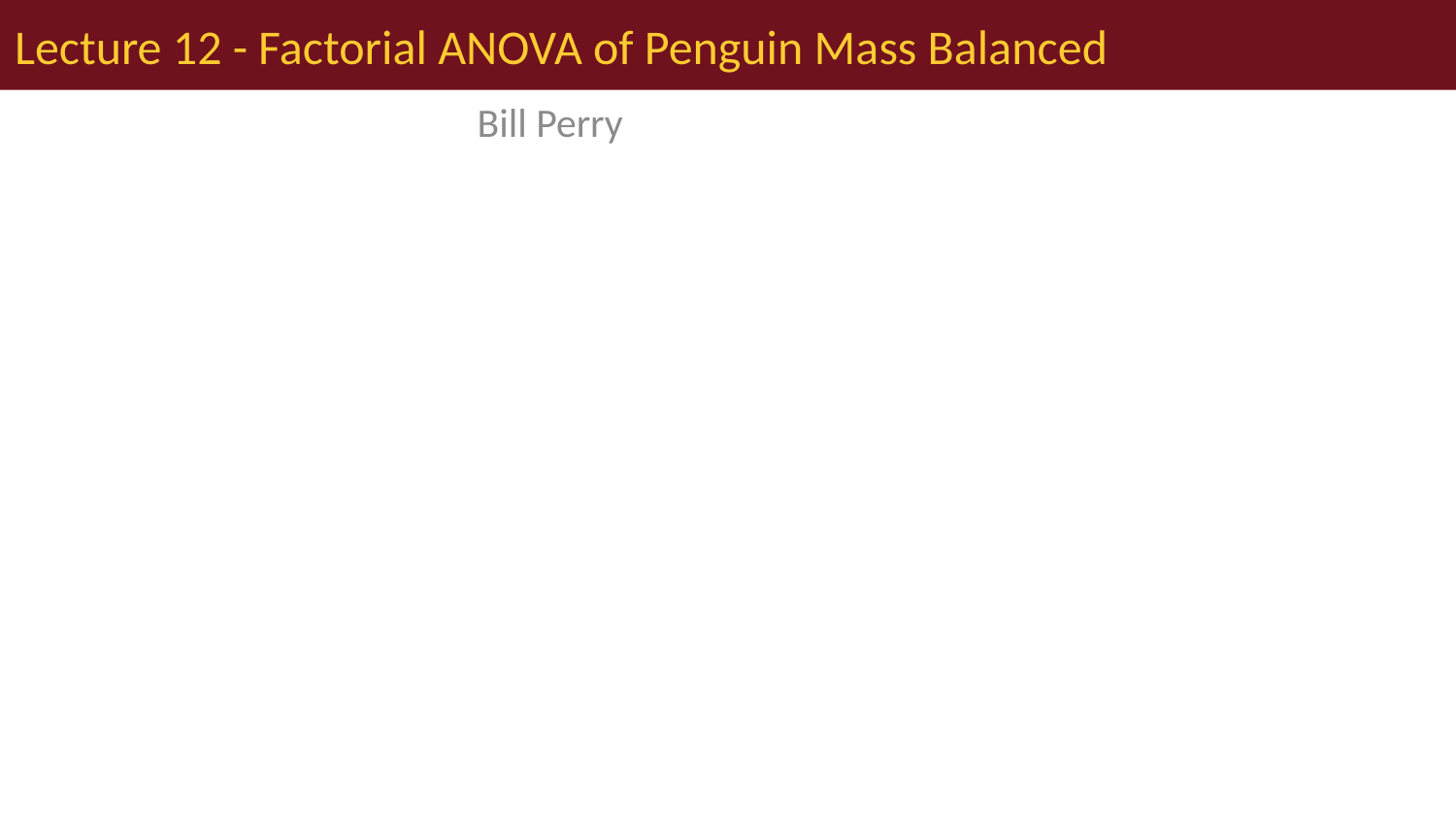

# Lecture 12 - Factorial ANOVA of Penguin Mass Balanced
Bill Perry